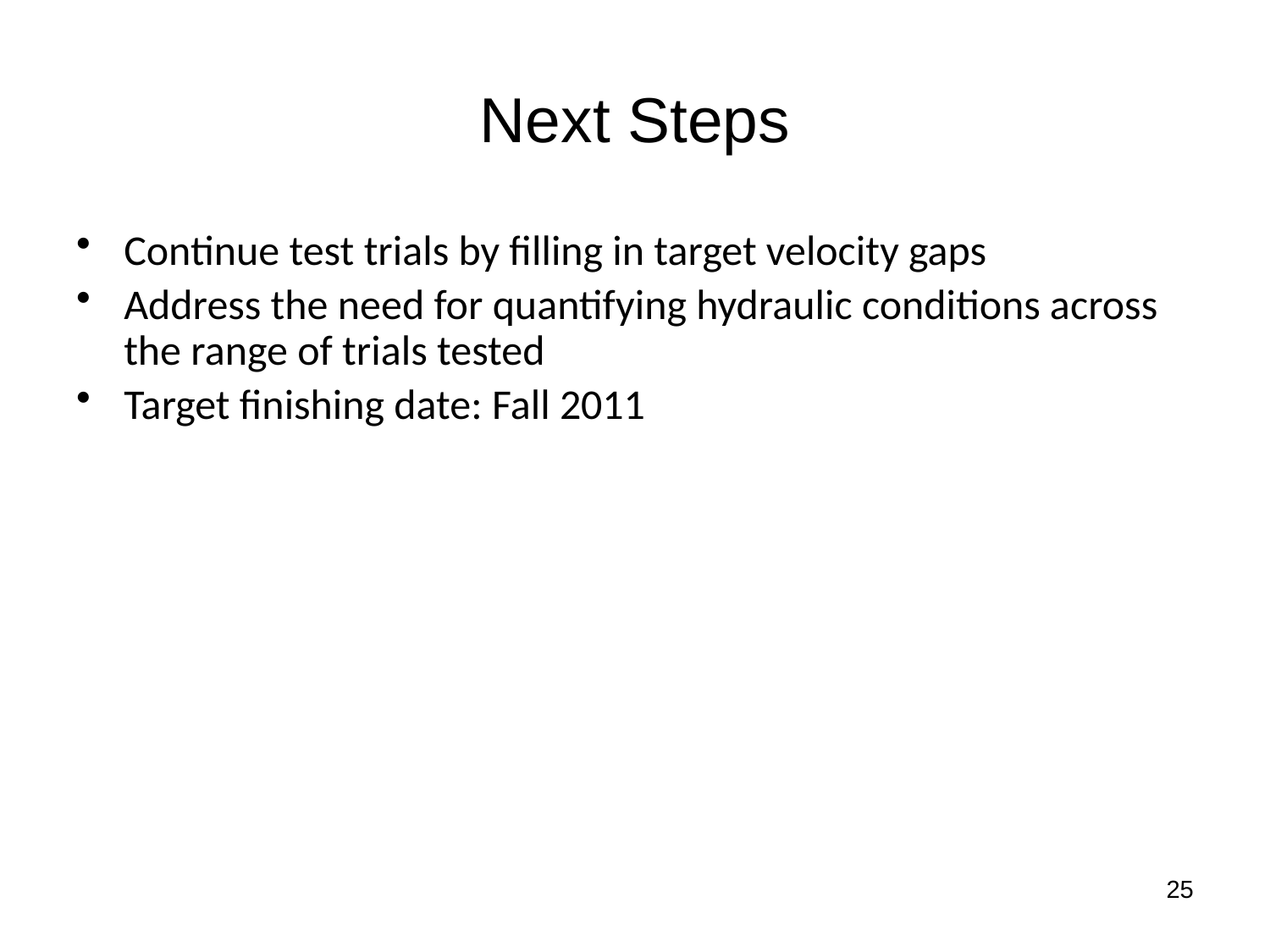

# Next Steps
Continue test trials by filling in target velocity gaps
Address the need for quantifying hydraulic conditions across the range of trials tested
Target finishing date: Fall 2011

25